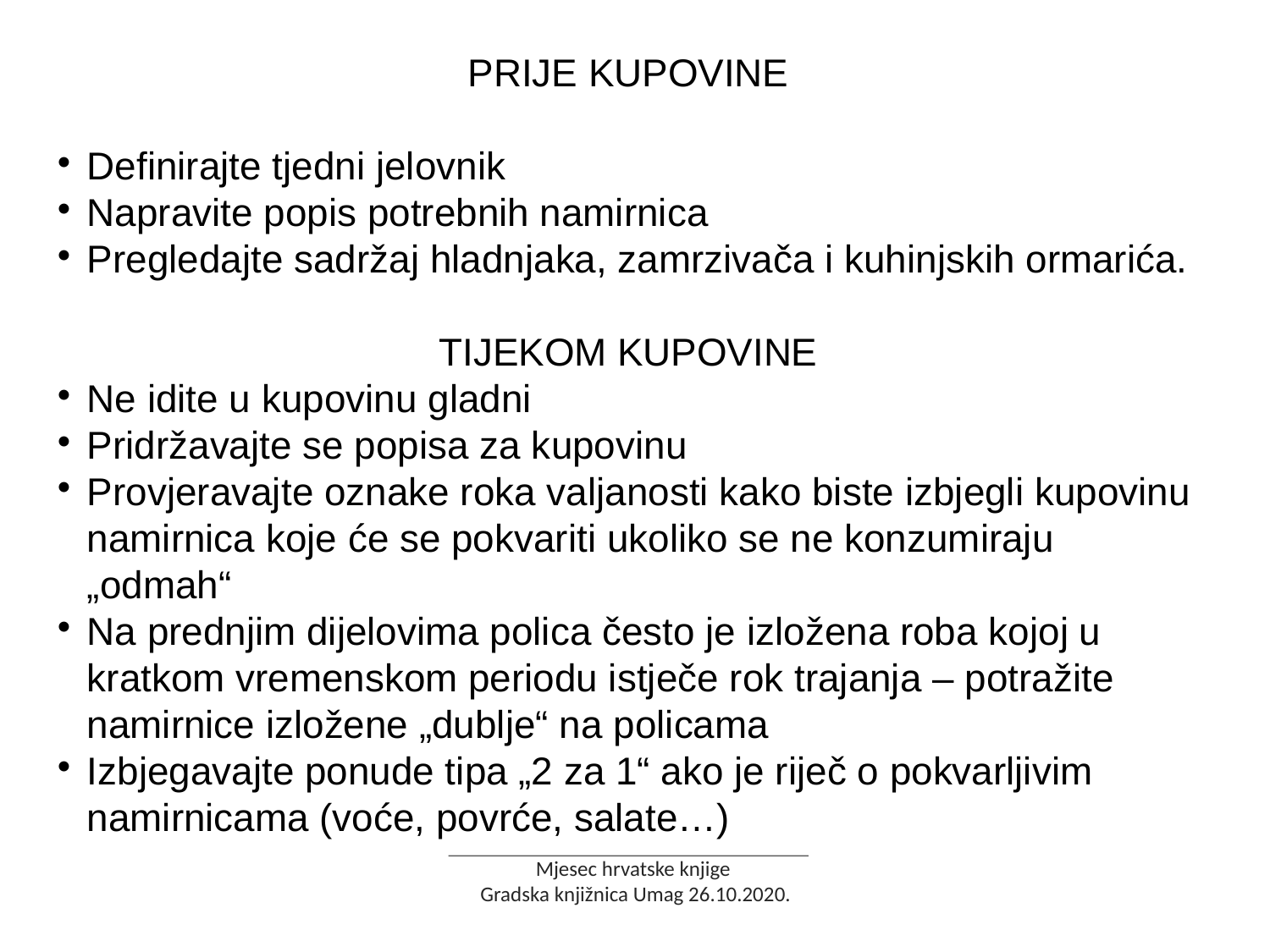

PRIJE KUPOVINE

Definirajte tjedni jelovnik
Napravite popis potrebnih namirnica
Pregledajte sadržaj hladnjaka, zamrzivača i kuhinjskih ormarića.

TIJEKOM KUPOVINE
Ne idite u kupovinu gladni
Pridržavajte se popisa za kupovinu
Provjeravajte oznake roka valjanosti kako biste izbjegli kupovinu namirnica koje će se pokvariti ukoliko se ne konzumiraju „odmah“
Na prednjim dijelovima polica često je izložena roba kojoj u kratkom vremenskom periodu istječe rok trajanja – potražite namirnice izložene „dublje“ na policama
Izbjegavajte ponude tipa „2 za 1“ ako je riječ o pokvarljivim namirnicama (voće, povrće, salate…)

Mjesec hrvatske knjige
Gradska knjižnica Umag 26.10.2020.